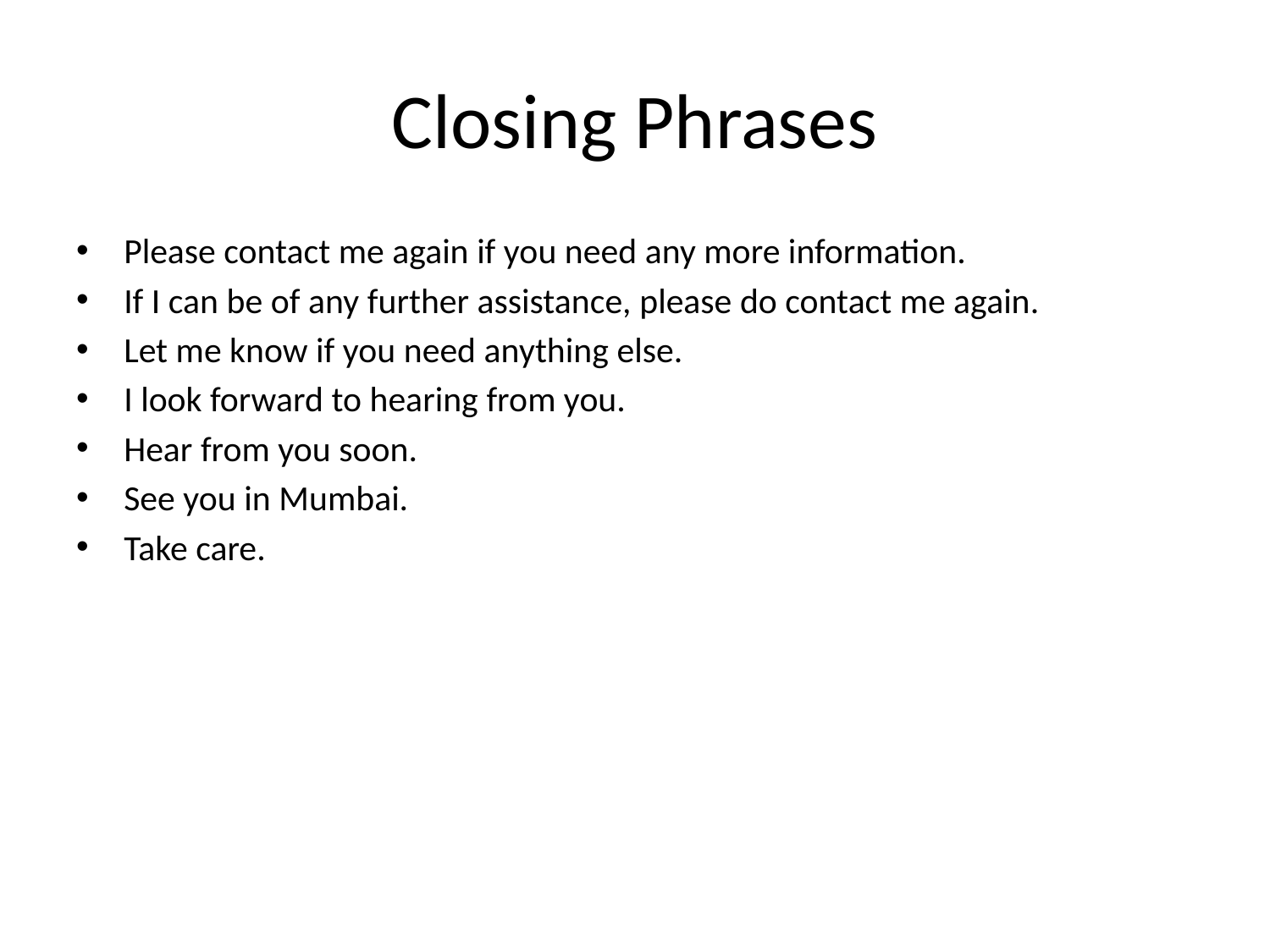

# Closing Phrases
Please contact me again if you need any more information.
If I can be of any further assistance, please do contact me again.
Let me know if you need anything else.
I look forward to hearing from you.
Hear from you soon.
See you in Mumbai.
Take care.